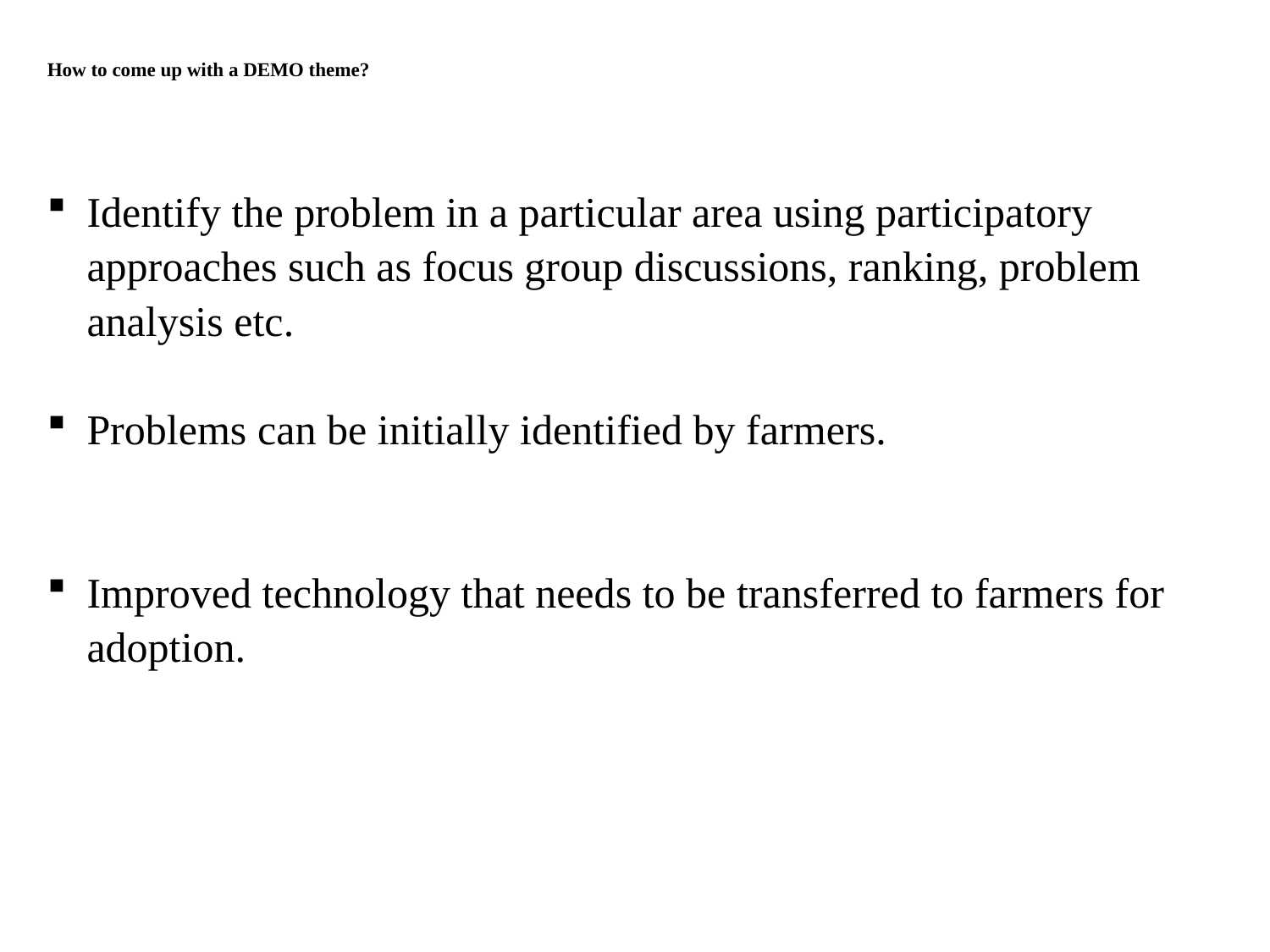

# How to come up with a DEMO theme?

Identify the problem in a particular area using participatory approaches such as focus group discussions, ranking, problem analysis etc.

Problems can be initially identified by farmers.

Improved technology that needs to be transferred to farmers for adoption.